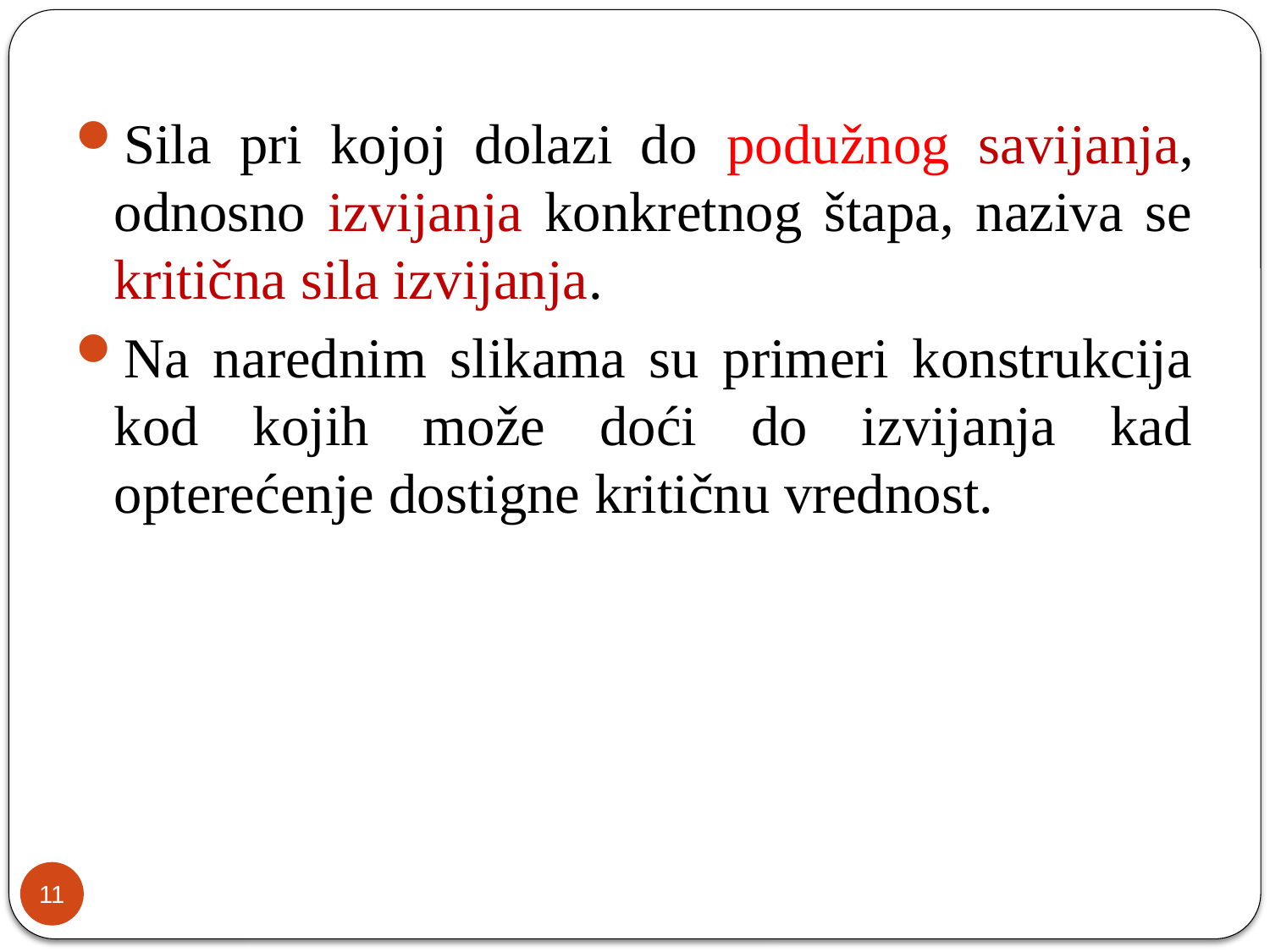

Sila pri kojoj dolazi do podužnog savijanja, odnosno izvijanja konkretnog štapa, naziva se kritična sila izvijanja.
Na narednim slikama su primeri konstrukcija kod kojih može doći do izvijanja kad opterećenje dostigne kritičnu vrednost.
11